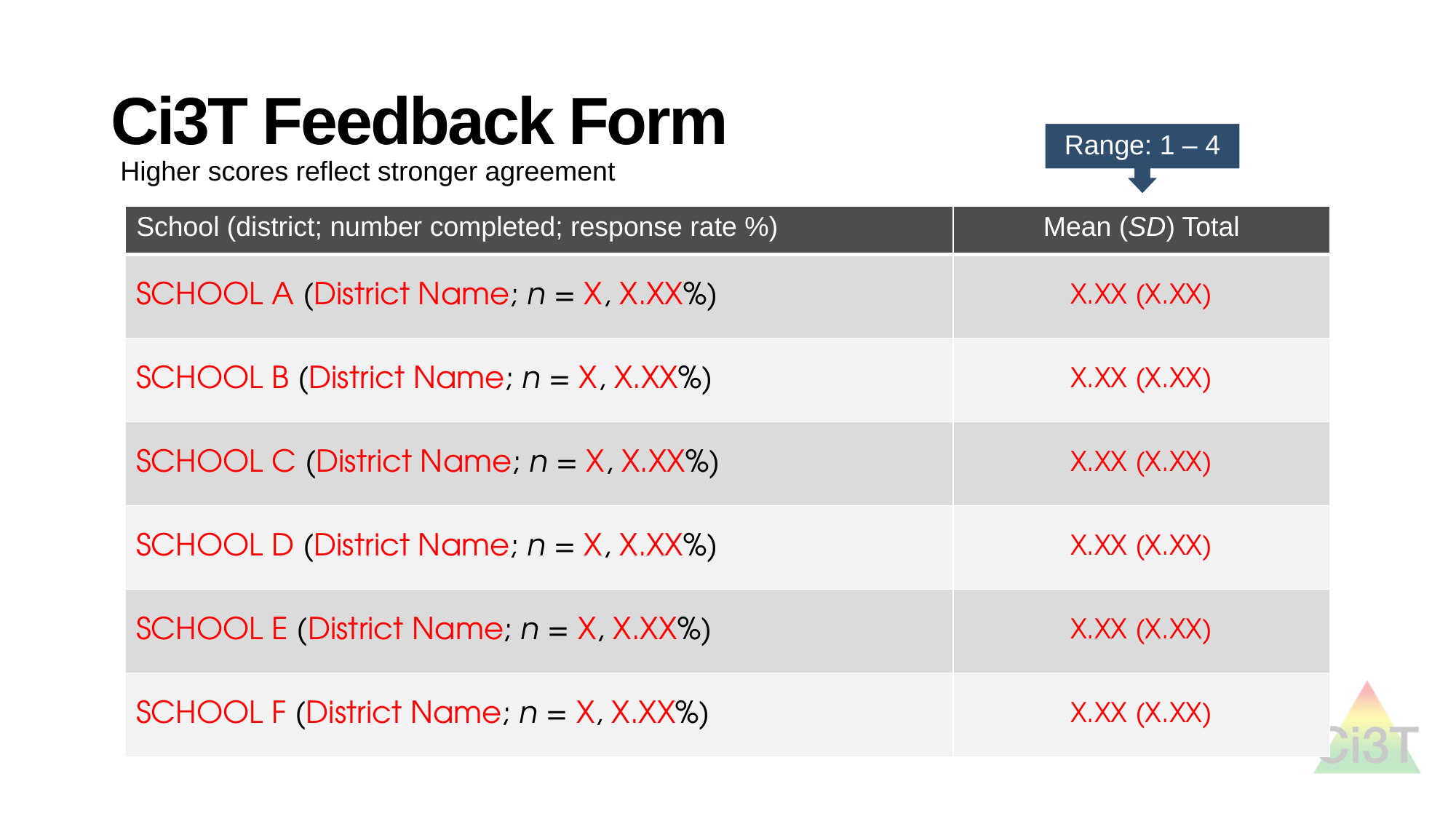

# Ci3T Feedback Form

Range: 1 – 4

Higher scores reflect stronger agreement
| School (district; number completed; response rate %) | Mean (SD) Total |
| --- | --- |
| SCHOOL A (District Name; n = X, X.XX%) | X.XX (X.XX) |
| SCHOOL B (District Name; n = X, X.XX%) | X.XX (X.XX) |
| SCHOOL C (District Name; n = X, X.XX%) | X.XX (X.XX) |
| SCHOOL D (District Name; n = X, X.XX%) | X.XX (X.XX) |
| SCHOOL E (District Name; n = X, X.XX%) | X.XX (X.XX) |
| SCHOOL F (District Name; n = X, X.XX%) | X.XX (X.XX) |